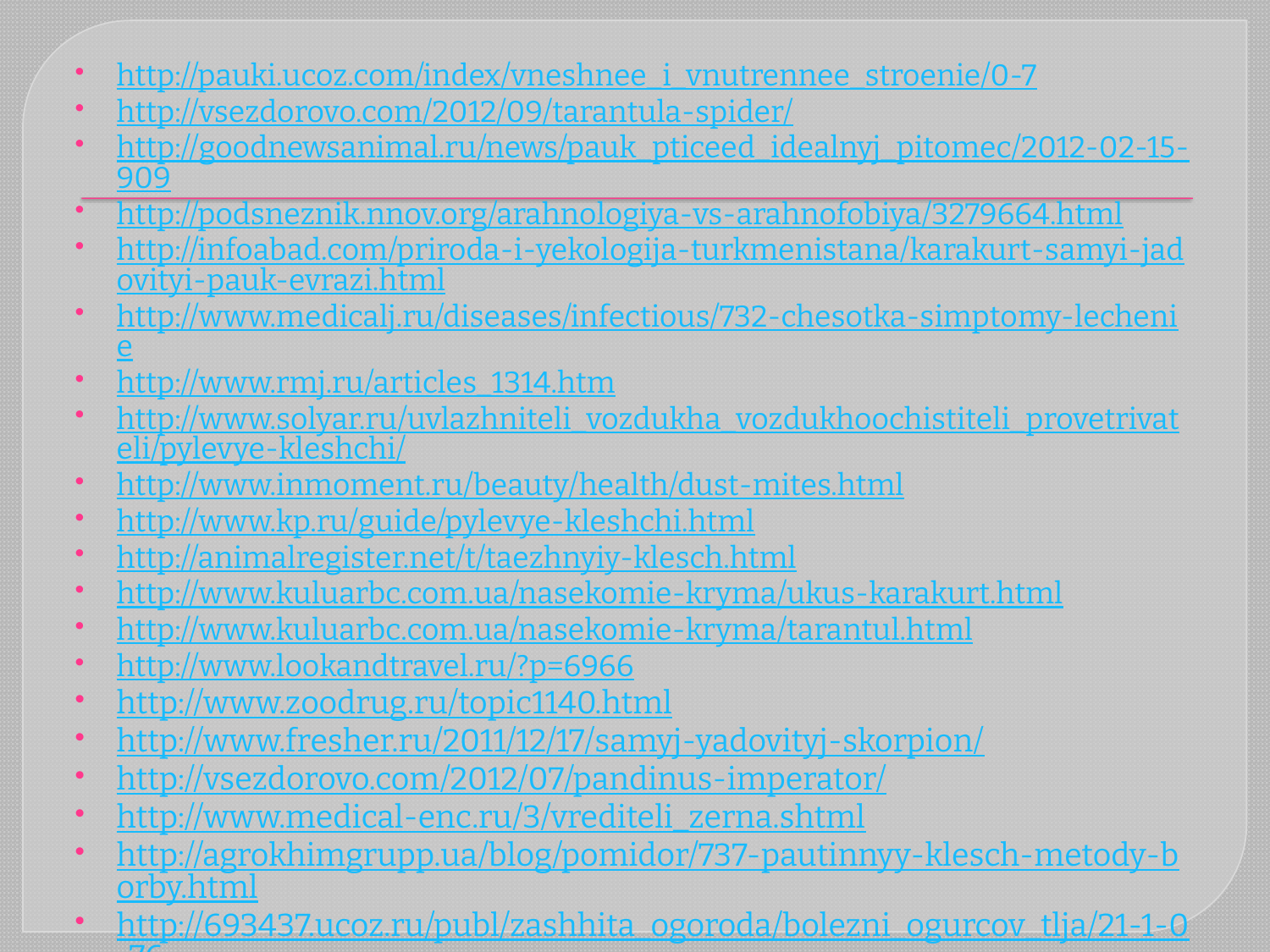

#
http://pauki.ucoz.com/index/vneshnee_i_vnutrennee_stroenie/0-7
http://vsezdorovo.com/2012/09/tarantula-spider/
http://goodnewsanimal.ru/news/pauk_pticeed_idealnyj_pitomec/2012-02-15-909
http://podsneznik.nnov.org/arahnologiya-vs-arahnofobiya/3279664.html
http://infoabad.com/priroda-i-yekologija-turkmenistana/karakurt-samyi-jadovityi-pauk-evrazi.html
http://www.medicalj.ru/diseases/infectious/732-chesotka-simptomy-lechenie
http://www.rmj.ru/articles_1314.htm
http://www.solyar.ru/uvlazhniteli_vozdukha_vozdukhoochistiteli_provetrivateli/pylevye-kleshchi/
http://www.inmoment.ru/beauty/health/dust-mites.html
http://www.kp.ru/guide/pylevye-kleshchi.html
http://animalregister.net/t/taezhnyiy-klesch.html
http://www.kuluarbc.com.ua/nasekomie-kryma/ukus-karakurt.html
http://www.kuluarbc.com.ua/nasekomie-kryma/tarantul.html
http://www.lookandtravel.ru/?p=6966
http://www.zoodrug.ru/topic1140.html
http://www.fresher.ru/2011/12/17/samyj-yadovityj-skorpion/
http://vsezdorovo.com/2012/07/pandinus-imperator/
http://www.medical-enc.ru/3/vrediteli_zerna.shtml
http://agrokhimgrupp.ua/blog/pomidor/737-pautinnyy-klesch-metody-borby.html
http://693437.ucoz.ru/publ/zashhita_ogoroda/bolezni_ogurcov_tlja/21-1-0-76